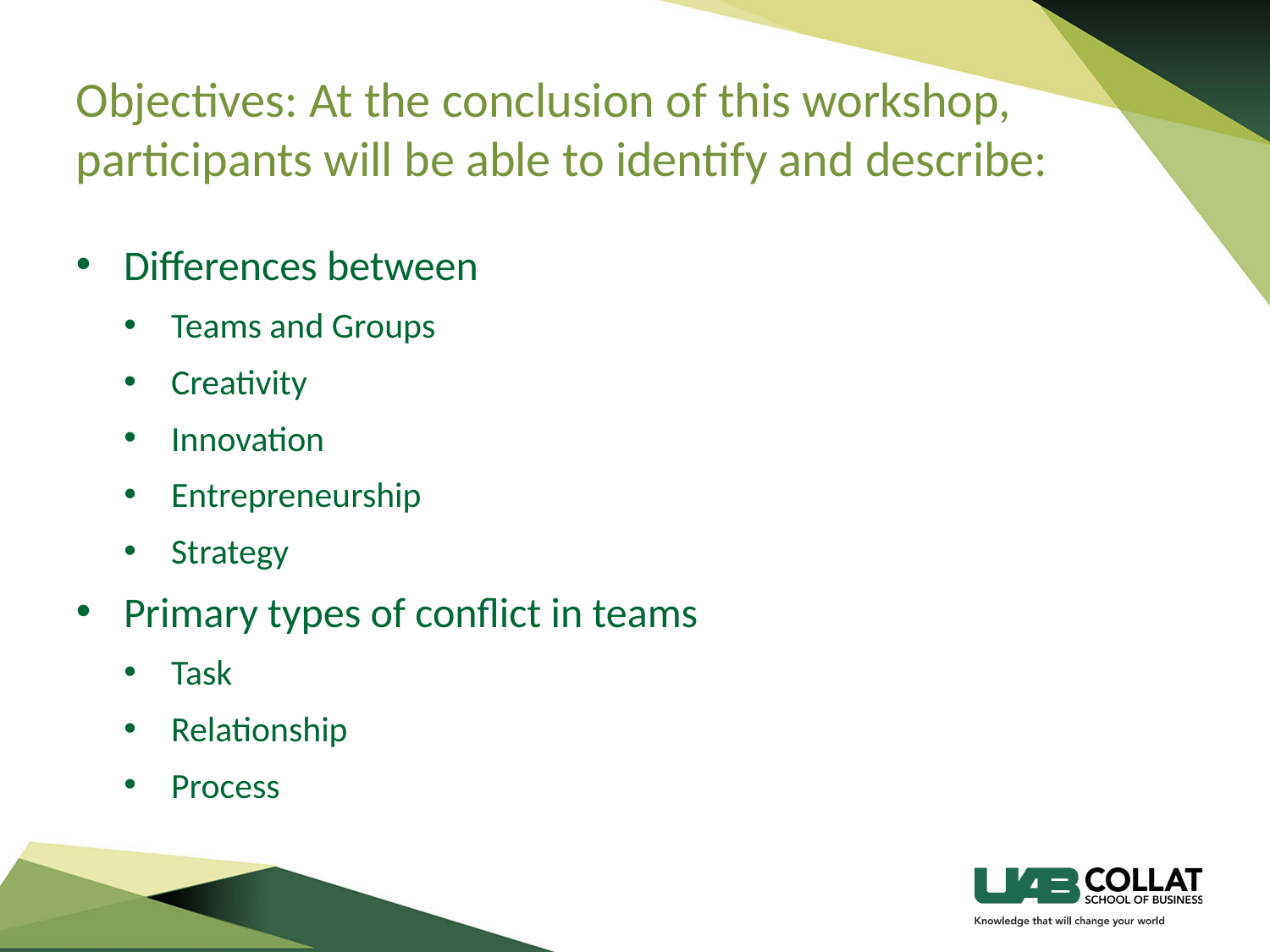

# Objectives: At the conclusion of this workshop, participants will be able to identify and describe:
Differences between
Teams and Groups
Creativity
Innovation
Entrepreneurship
Strategy
Primary types of conflict in teams
Task
Relationship
Process